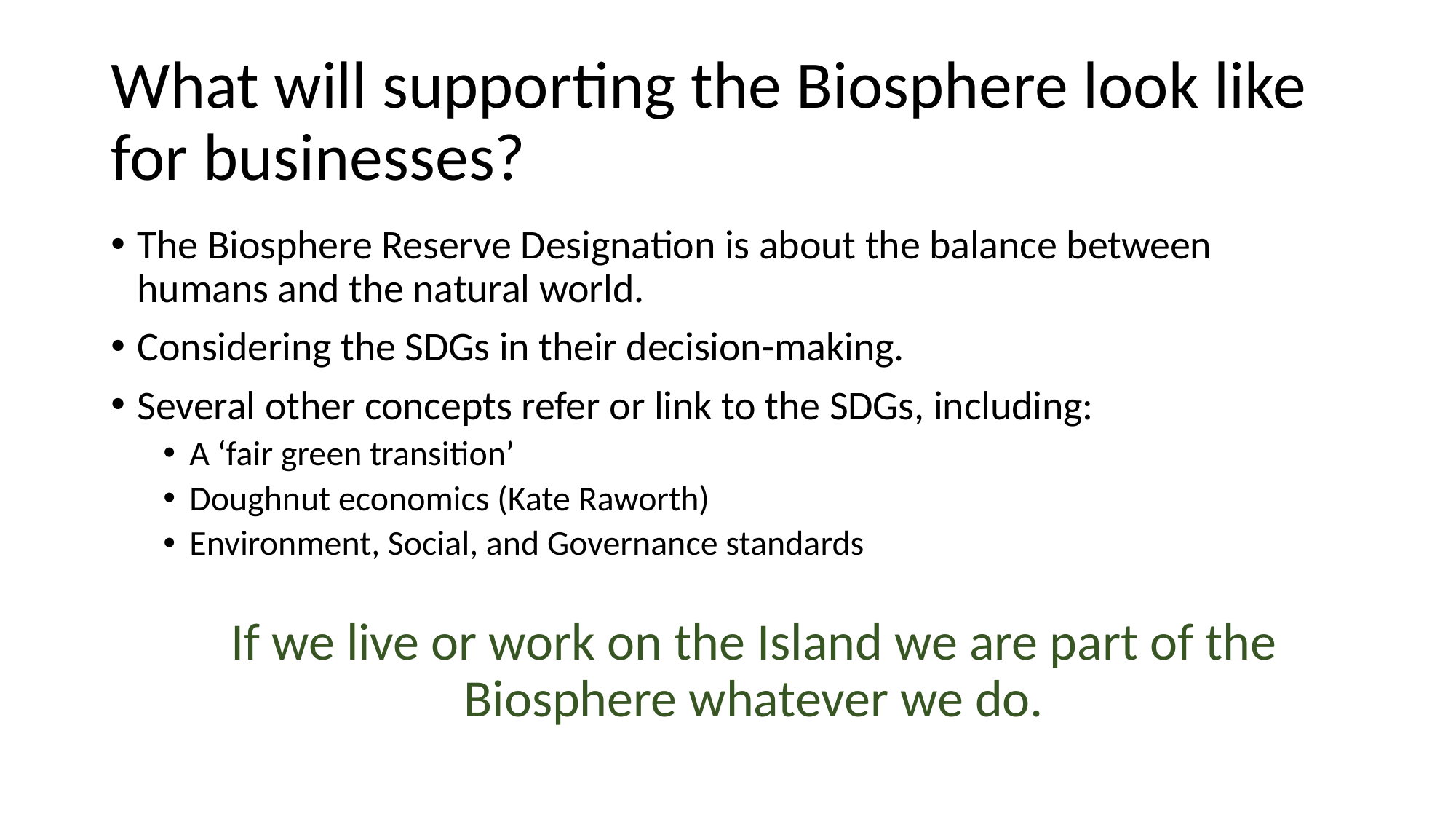

# What will supporting the Biosphere look like for businesses?
The Biosphere Reserve Designation is about the balance between humans and the natural world.
Considering the SDGs in their decision-making.
Several other concepts refer or link to the SDGs, including:
A ‘fair green transition’
Doughnut economics (Kate Raworth)
Environment, Social, and Governance standards

If we live or work on the Island we are part of the Biosphere whatever we do.